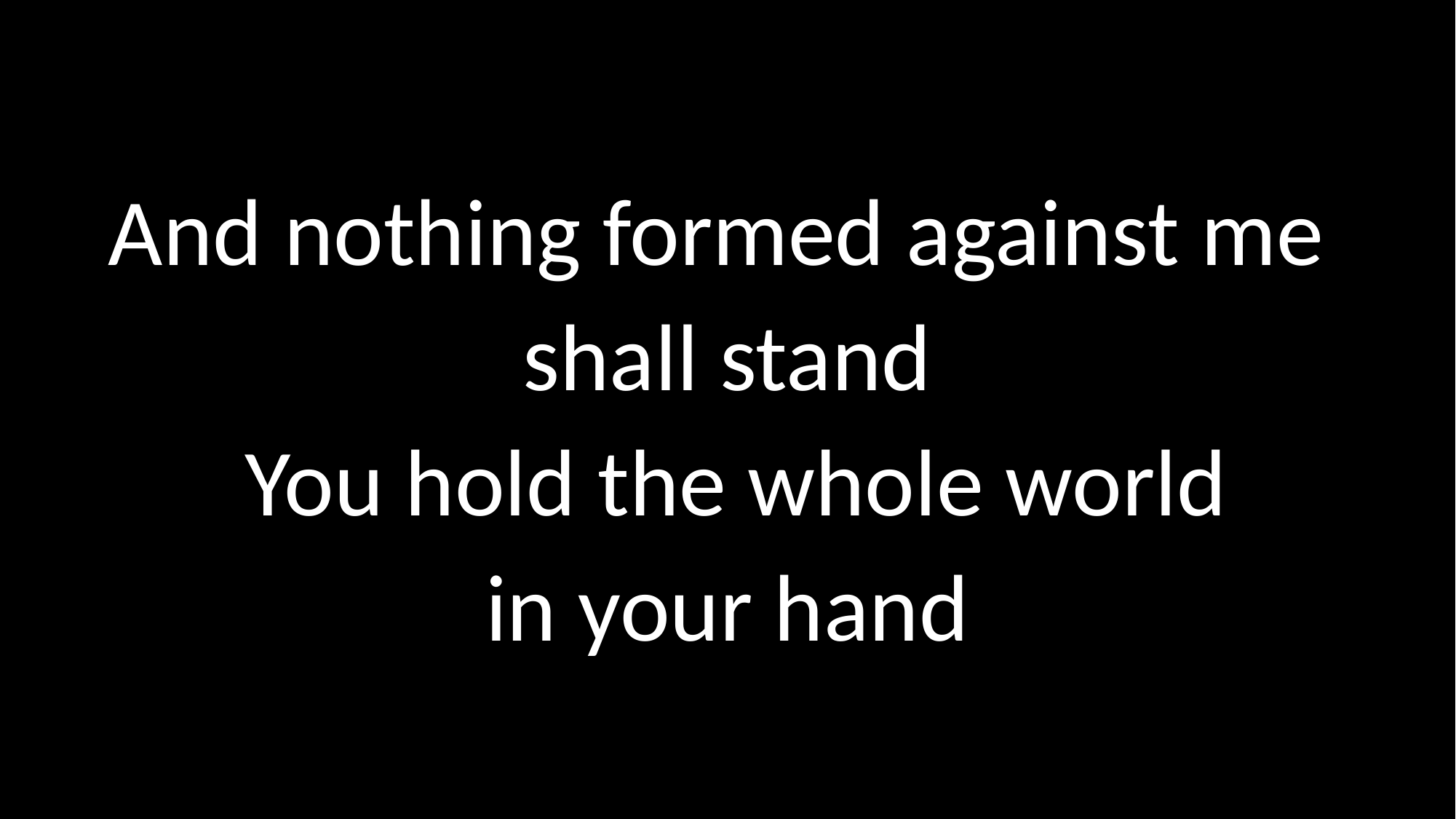

And nothing formed against me
shall stand
You hold the whole world
in your hand